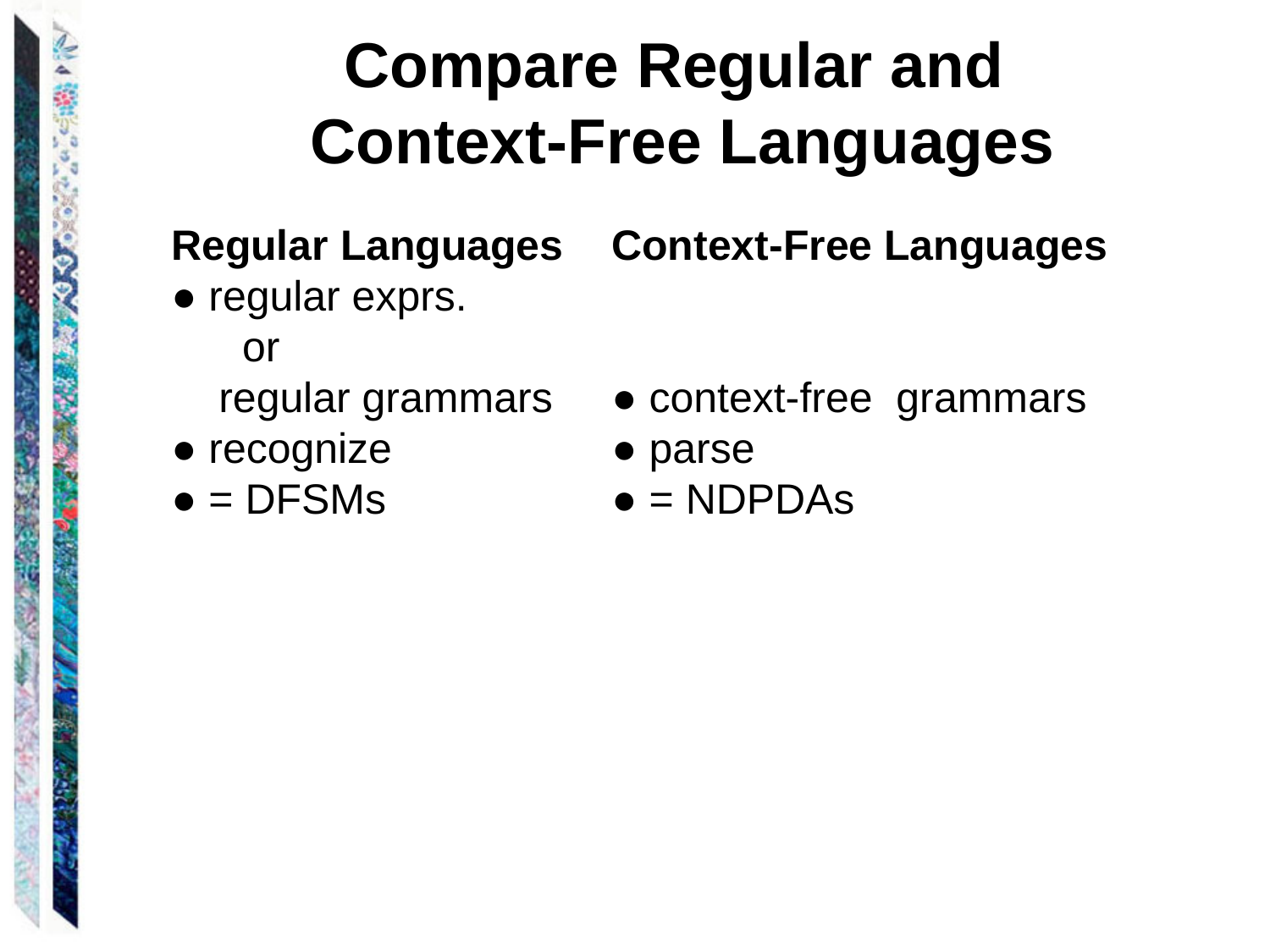

Compare Regular and
Context-Free Languages
Regular Languages	 Context-Free Languages
● regular exprs.
      or
    regular grammars	 ● context-free  grammars
● recognize		 ● parse
● = DFSMs		 ● = NDPDAs